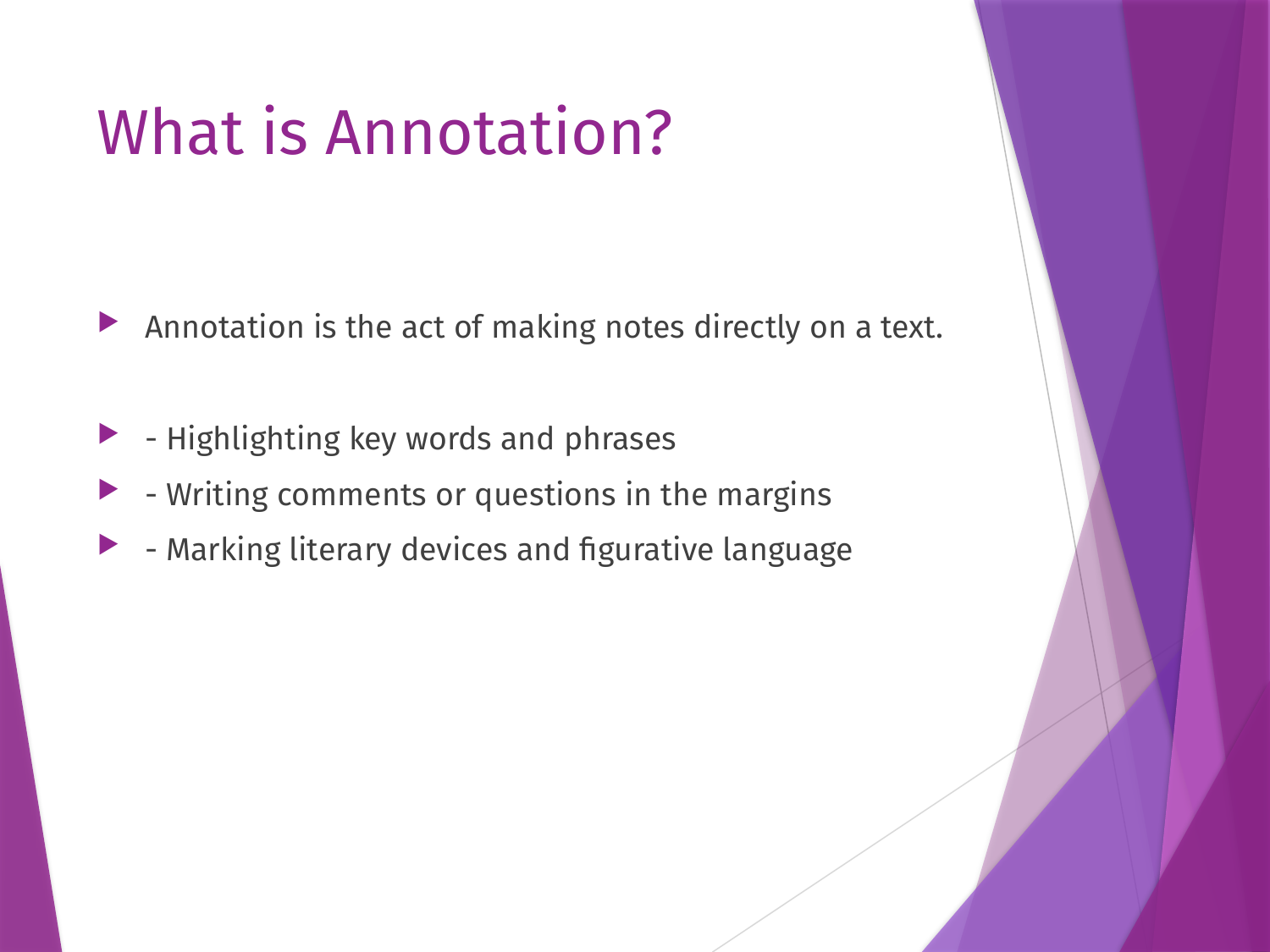

# What is Annotation?
Annotation is the act of making notes directly on a text.

- Highlighting key words and phrases
- Writing comments or questions in the margins
- Marking literary devices and figurative language